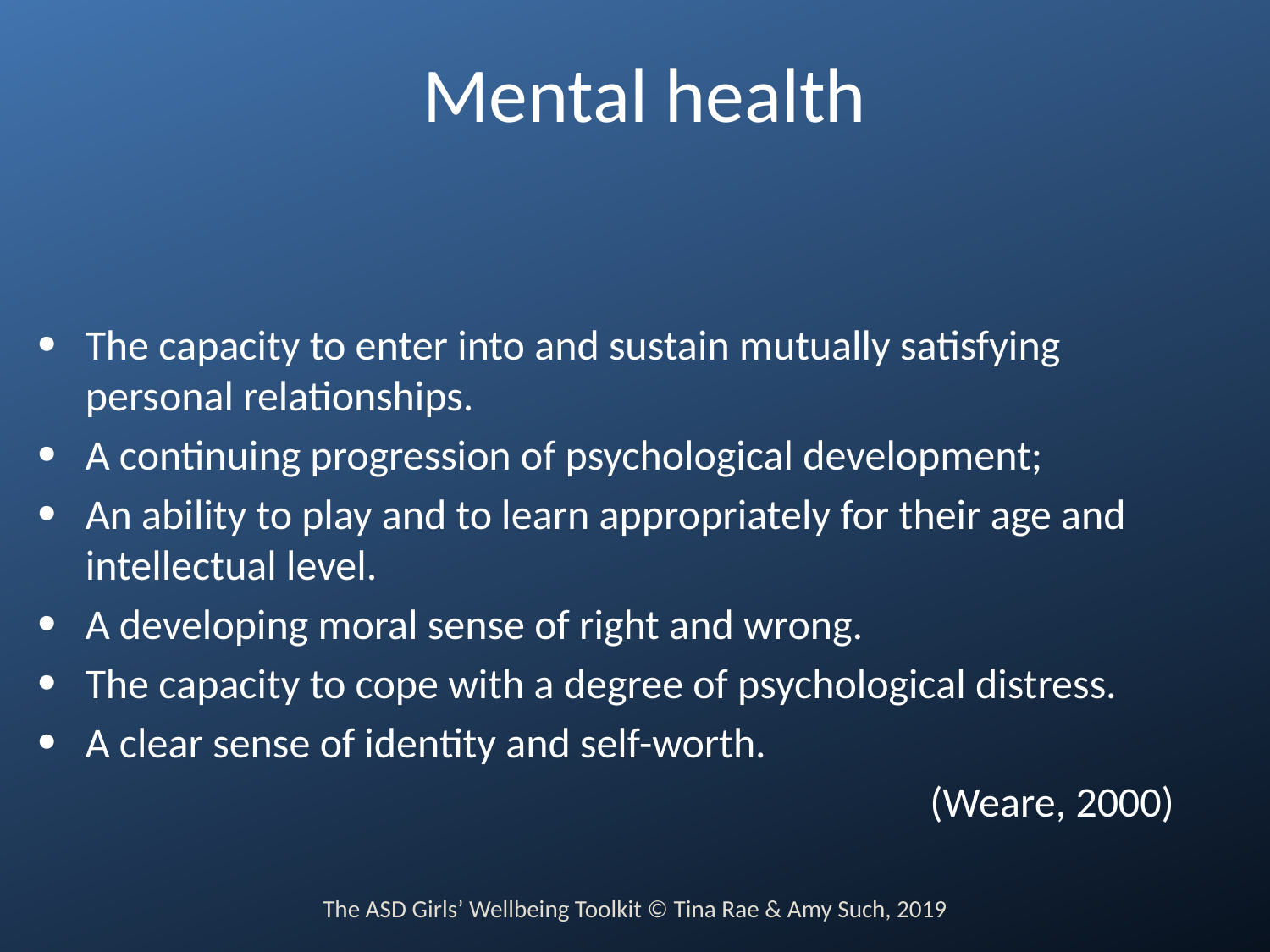

# Mental health
The capacity to enter into and sustain mutually satisfying personal relationships.
A continuing progression of psychological development;
An ability to play and to learn appropriately for their age and intellectual level.
A developing moral sense of right and wrong.
The capacity to cope with a degree of psychological distress.
A clear sense of identity and self-worth.
(Weare, 2000)
The ASD Girls’ Wellbeing Toolkit © Tina Rae & Amy Such, 2019